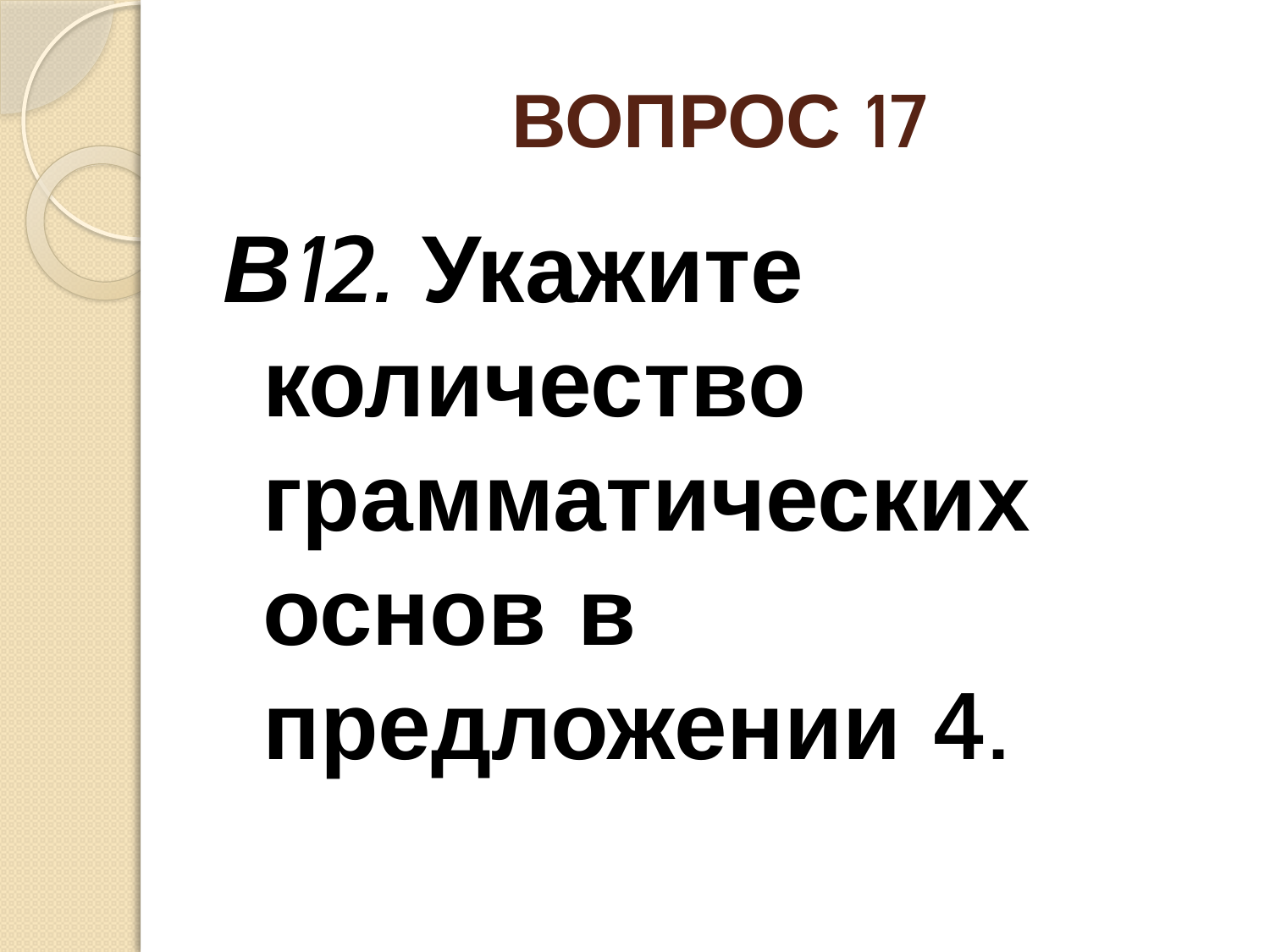

# ВОПРОС 17
В12. Укажите количество грамматических основ в предложении 4.